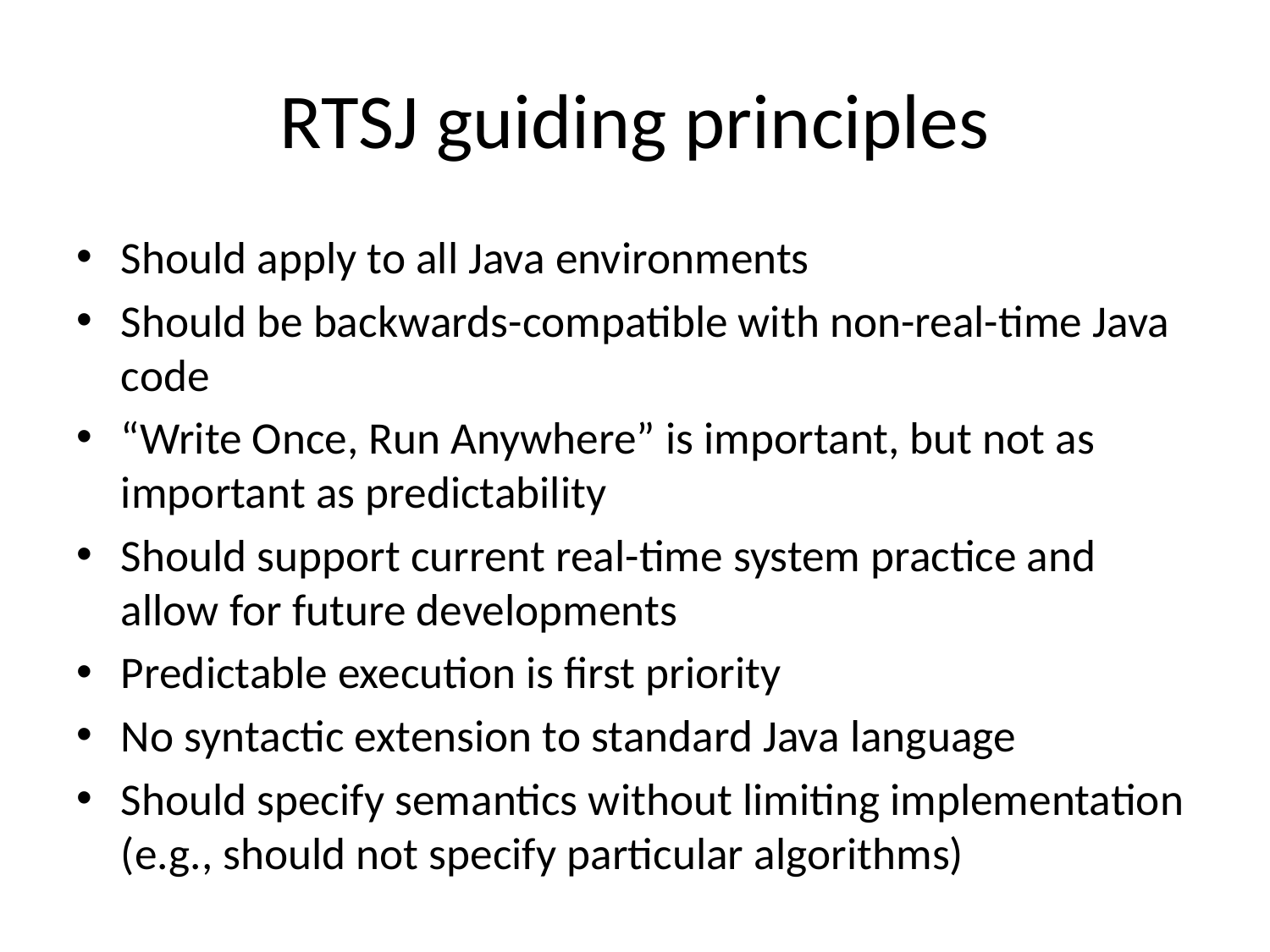

# RTSJ guiding principles
Should apply to all Java environments
Should be backwards-compatible with non-real-time Java code
“Write Once, Run Anywhere” is important, but not as important as predictability
Should support current real-time system practice and allow for future developments
Predictable execution is first priority
No syntactic extension to standard Java language
Should specify semantics without limiting implementation (e.g., should not specify particular algorithms)